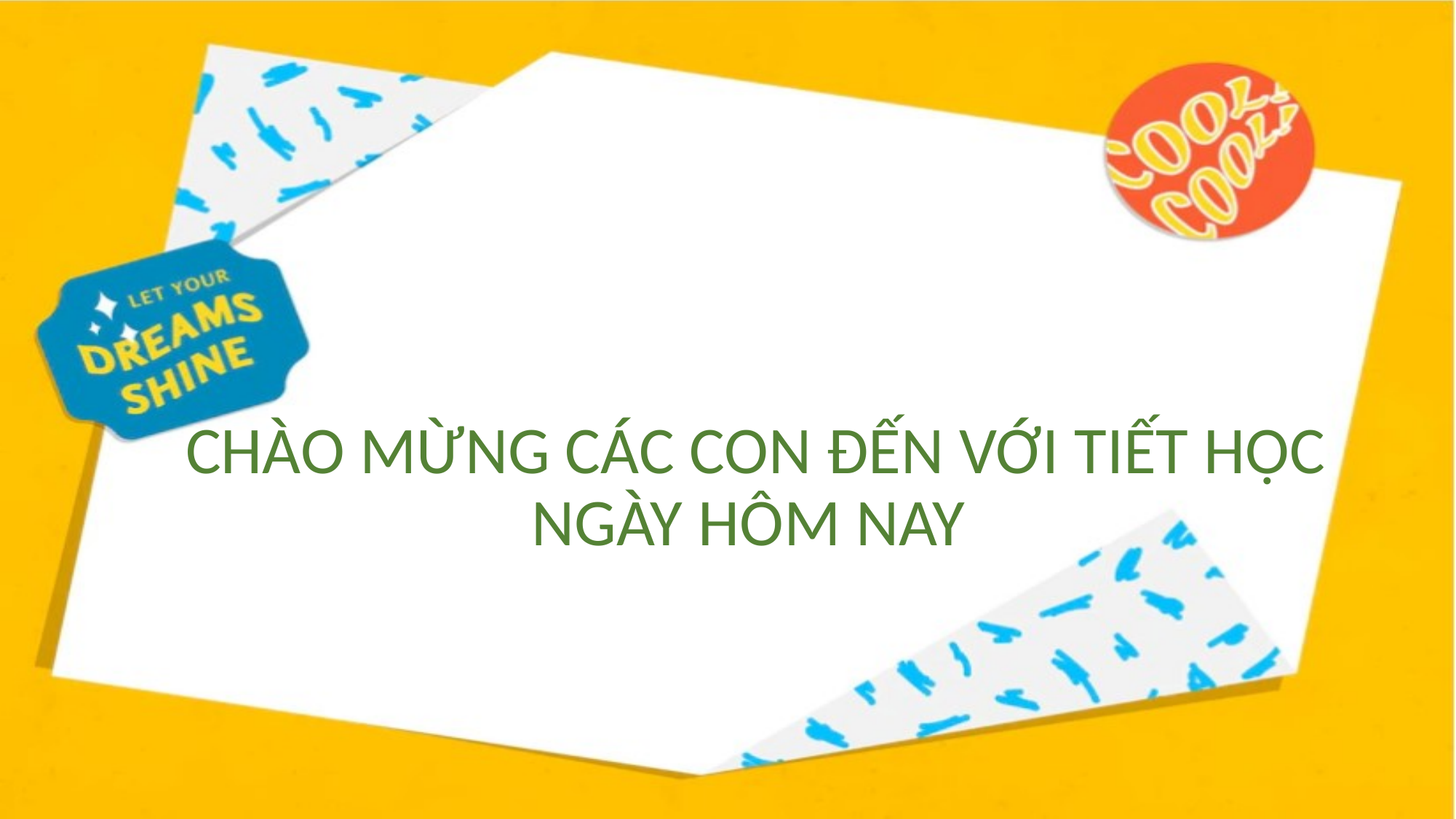

# CHÀO MỪNG CÁC CON ĐẾN VỚI TIẾT HỌC NGÀY HÔM NAY